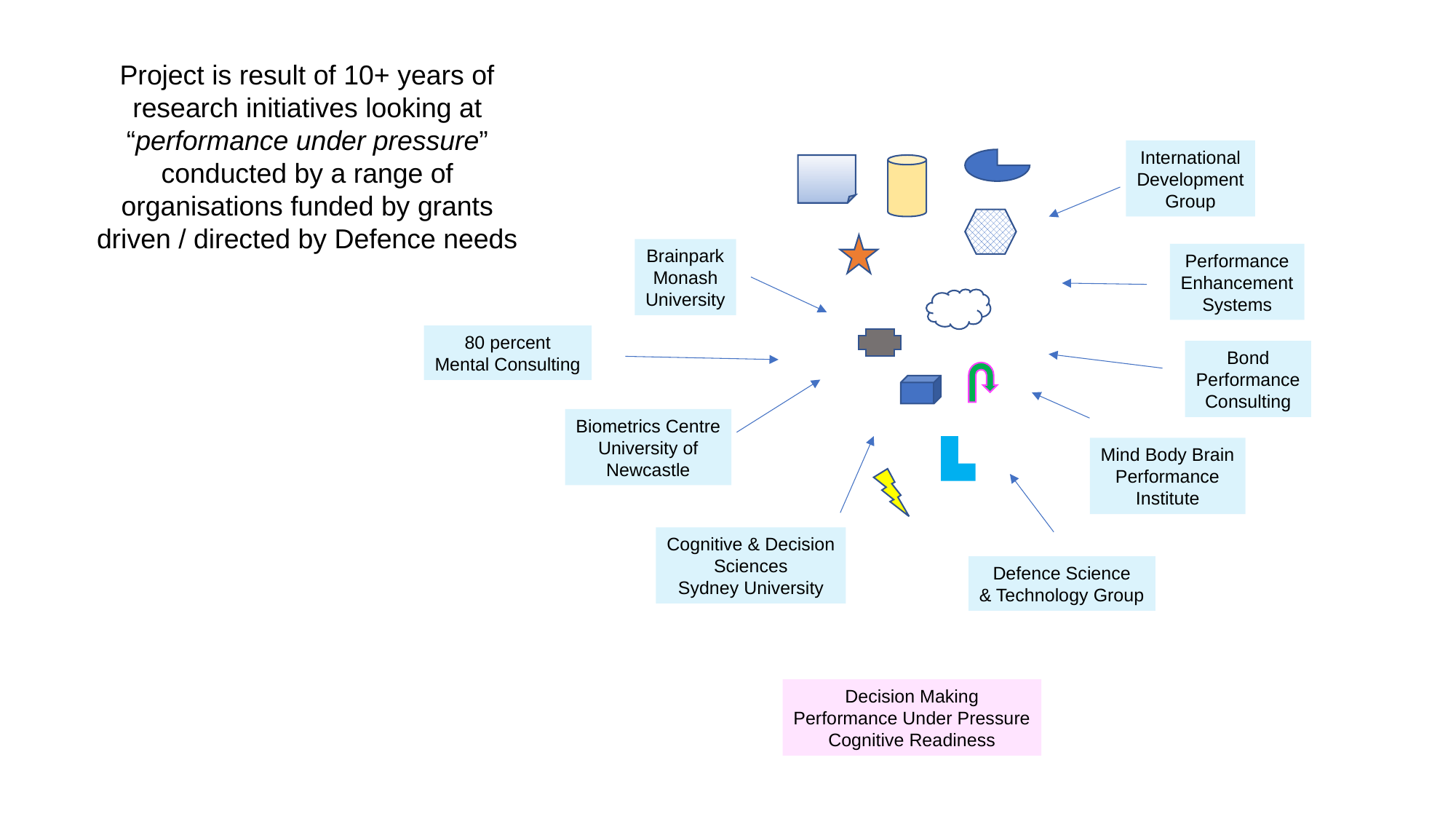

Project is result of 10+ years of
research initiatives looking at
“performance under pressure”
conducted by a range of
organisations funded by grants
driven / directed by Defence needs
International
Development
Group

Brainpark
Monash
University
Performance
Enhancement
Systems
80 percent
Mental Consulting
Bond
Performance
Consulting
Biometrics Centre
University of
Newcastle
Mind Body Brain
Performance
Institute
Cognitive & Decision
Sciences
Sydney University
Defence Science
& Technology Group
Decision Making
Performance Under Pressure
Cognitive Readiness